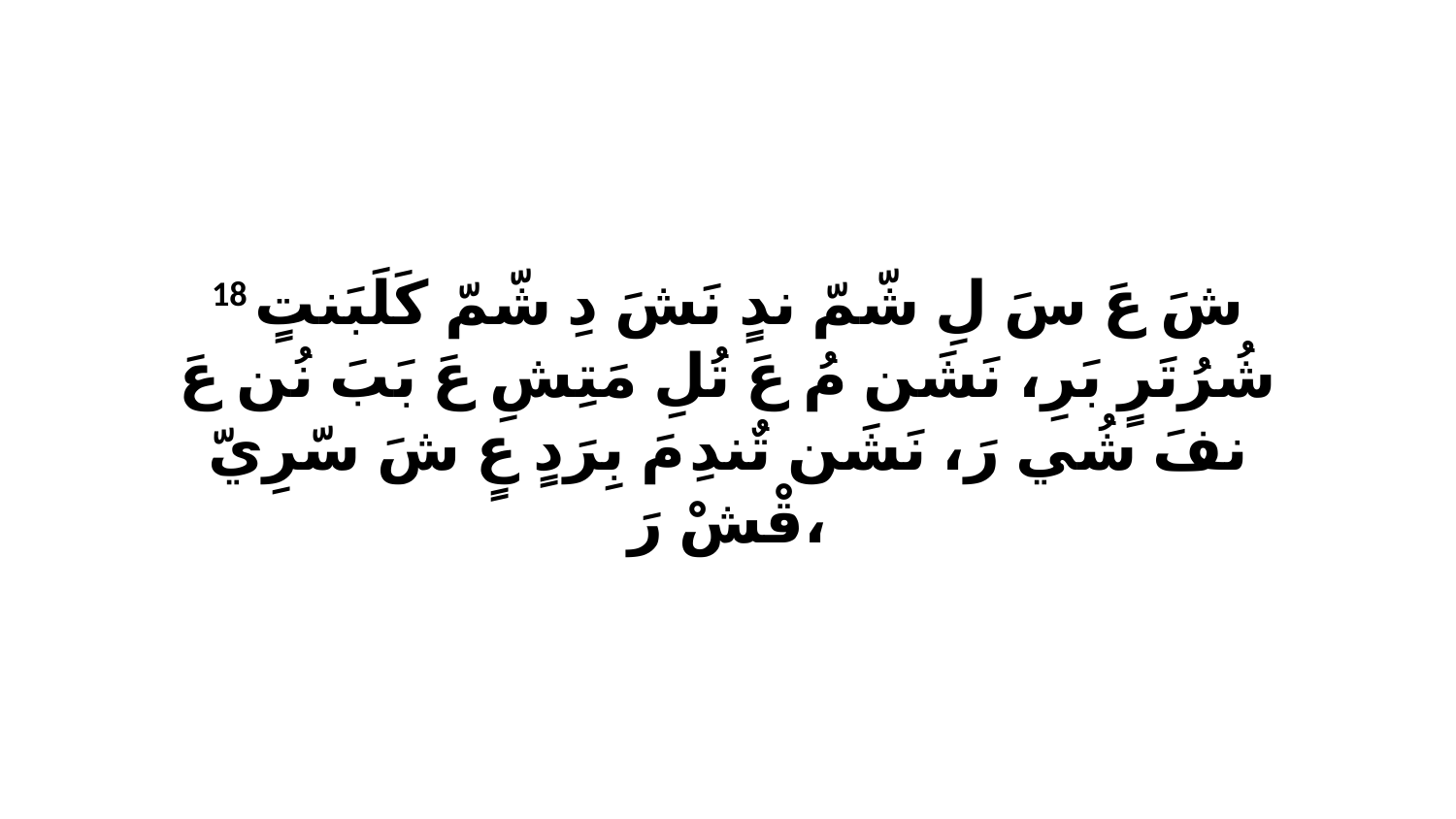

18 شَ عَ سَ لِ شّمّ ندٍ نَشَ دِ شّمّ كَلَبَنتٍ شُرُتَرٍ بَرِ، نَشَن مُ عَ تُلِ مَتِشِ عَ بَبَ نُن عَ نفَ شُي رَ، نَشَن تٌندِ مَ بِرَدٍ عٍ شَ سّرِيّ قْشْ رَ،